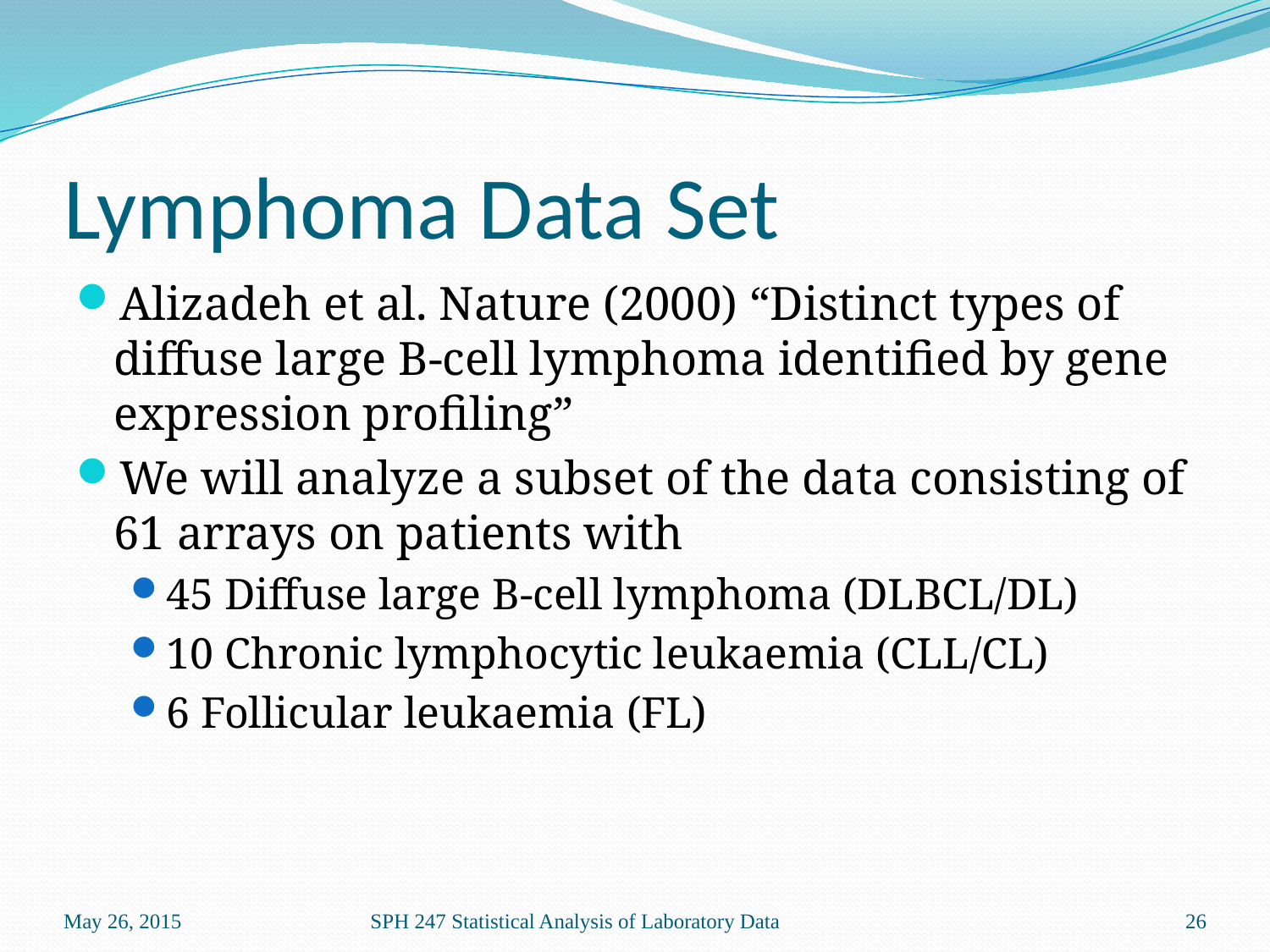

# Lymphoma Data Set
Alizadeh et al. Nature (2000) “Distinct types of diffuse large B-cell lymphoma identified by gene expression profiling”
We will analyze a subset of the data consisting of 61 arrays on patients with
45 Diffuse large B-cell lymphoma (DLBCL/DL)
10 Chronic lymphocytic leukaemia (CLL/CL)
6 Follicular leukaemia (FL)
May 26, 2015
SPH 247 Statistical Analysis of Laboratory Data
26